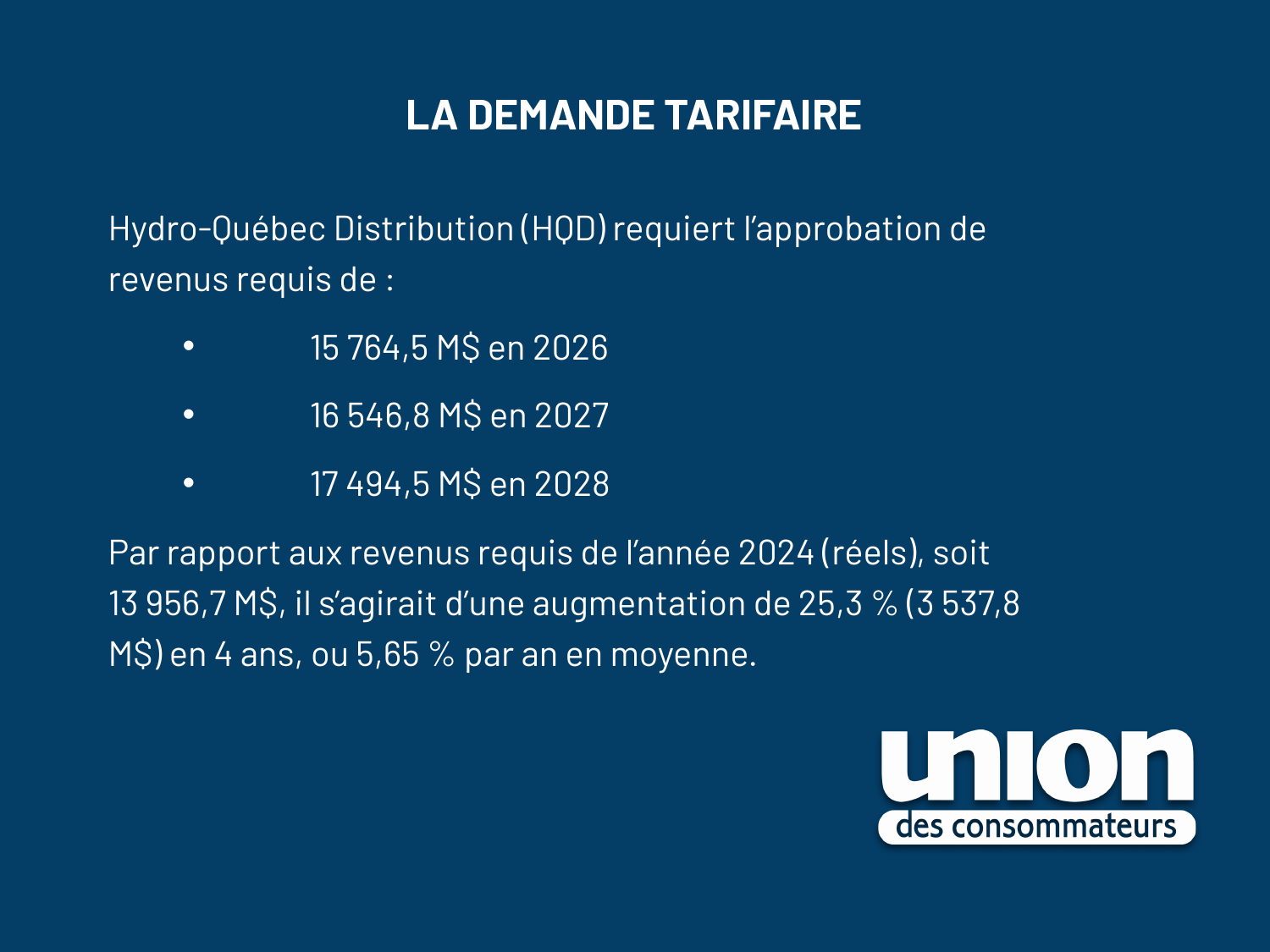

# La demande tarifaire
Hydro-Québec Distribution (HQD) requiert l’approbation de revenus requis de :
	15 764,5 M$ en 2026
	16 546,8 M$ en 2027
	17 494,5 M$ en 2028
Par rapport aux revenus requis de l’année 2024 (réels), soit 13 956,7 M$, il s’agirait d’une augmentation de 25,3 % (3 537,8 M$) en 4 ans, ou 5,65 % par an en moyenne.